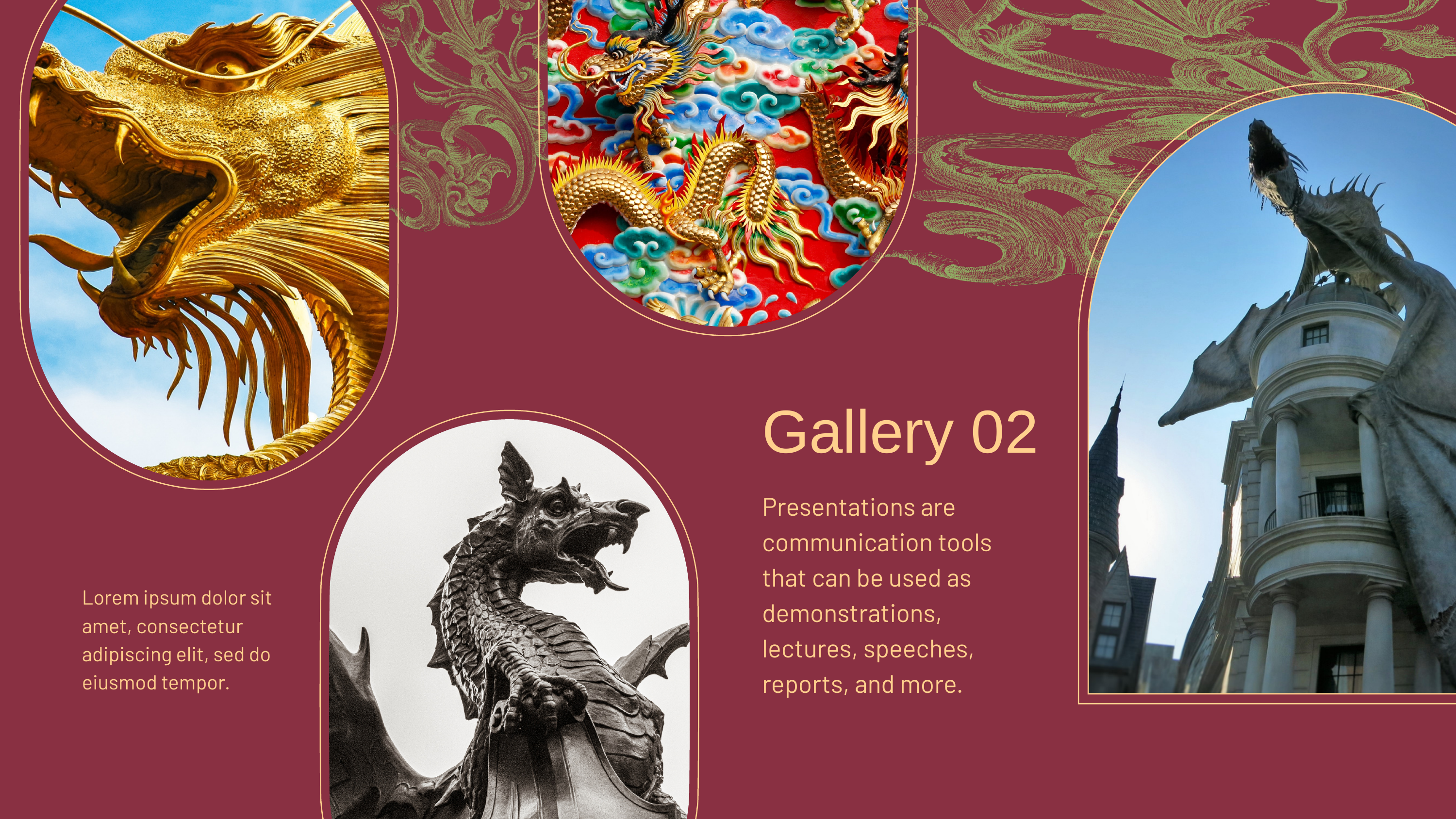

Gallery 02

Presentations are communication tools that can be used as demonstrations, lectures, speeches, reports, and more.
Lorem ipsum dolor sit amet, consectetur adipiscing elit, sed do eiusmod tempor.